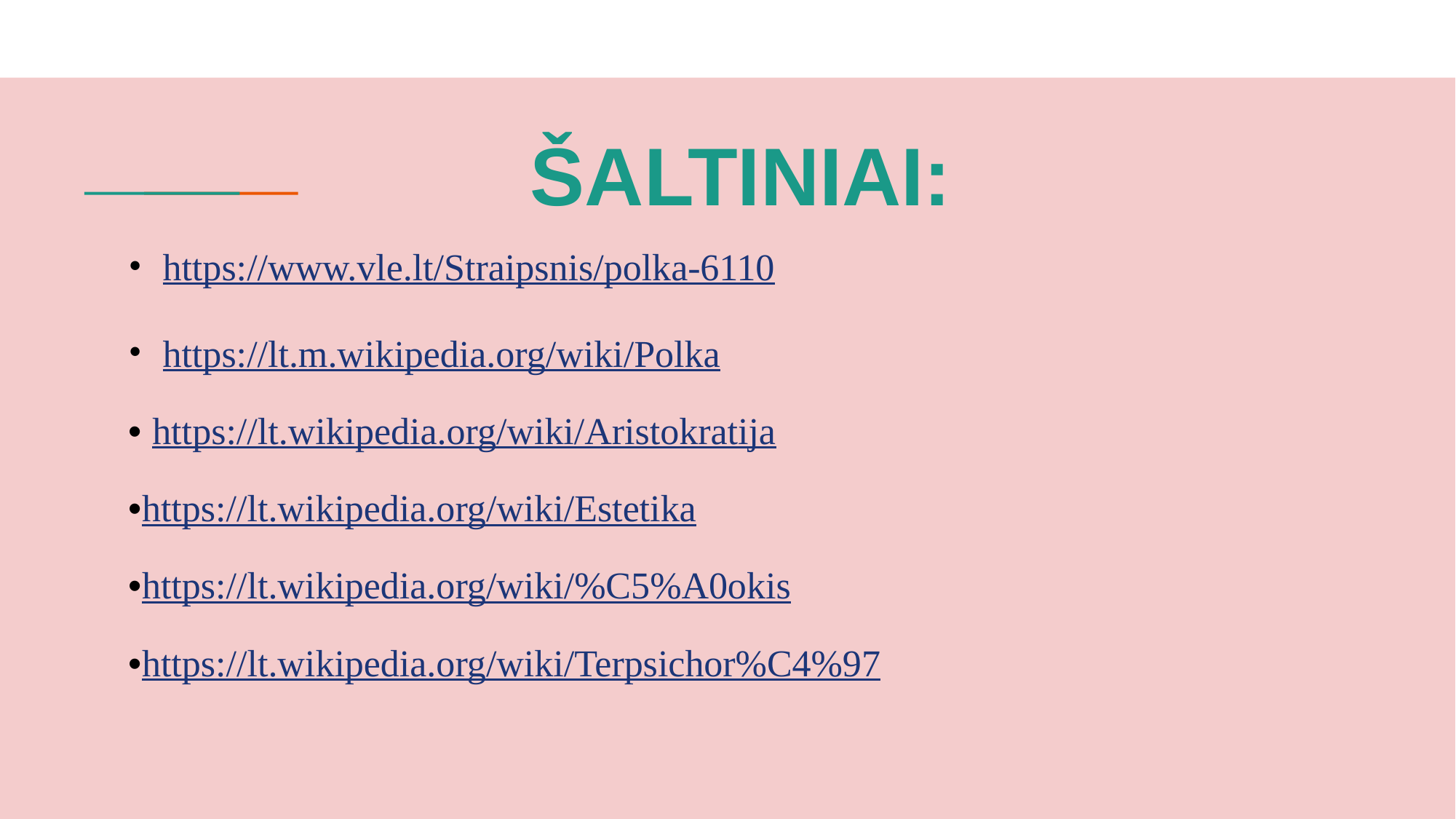

# ŠALTINIAI:
https://www.vle.lt/Straipsnis/polka-6110
https://lt.m.wikipedia.org/wiki/Polka
• https://lt.wikipedia.org/wiki/Aristokratija
•https://lt.wikipedia.org/wiki/Estetika
•https://lt.wikipedia.org/wiki/%C5%A0okis
•https://lt.wikipedia.org/wiki/Terpsichor%C4%97